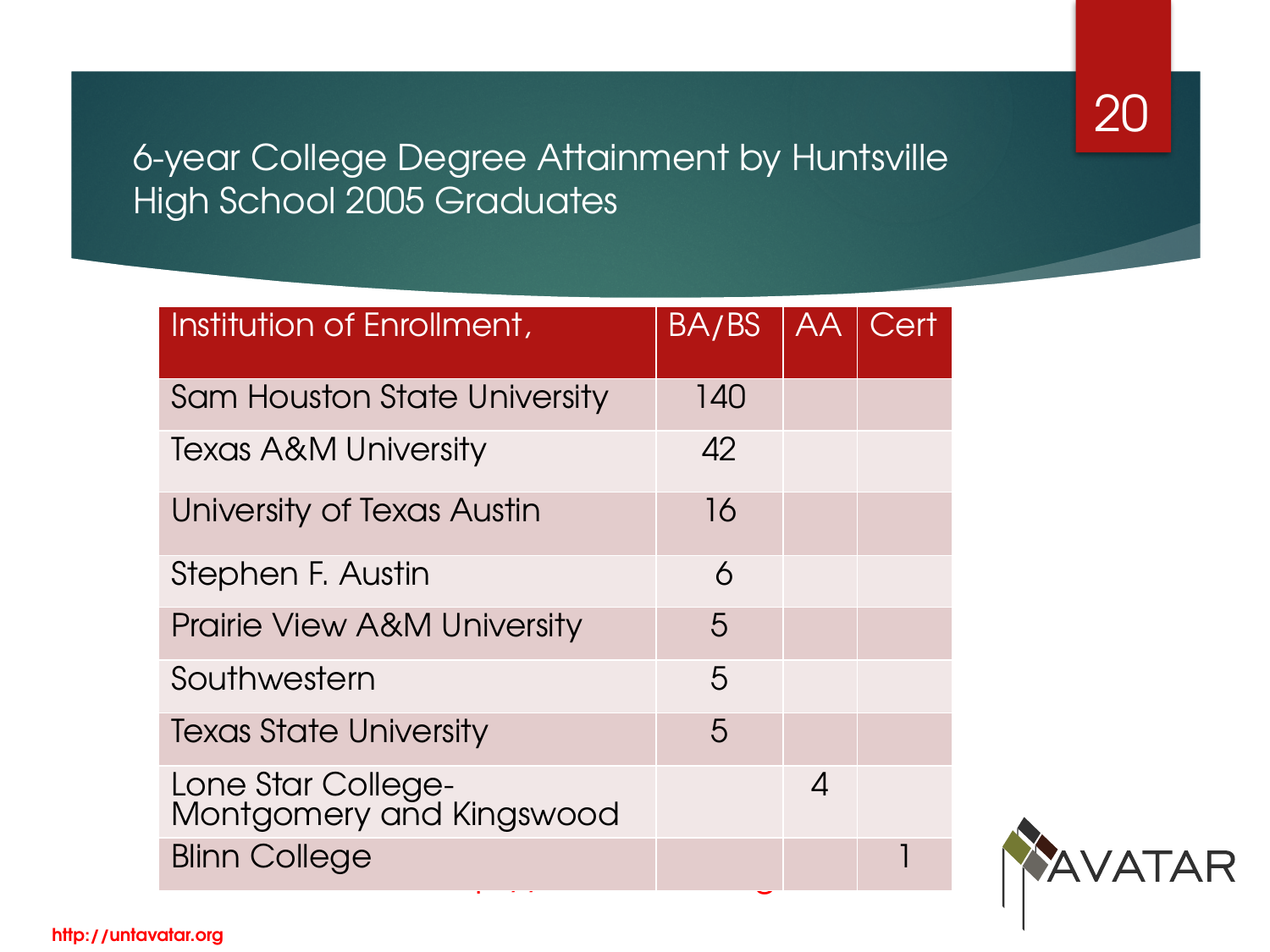

20
# 6-year College Degree Attainment by Huntsville High School 2005 Graduates
| Institution of Enrollment, | BA/BS | AA | Cert |
| --- | --- | --- | --- |
| Sam Houston State University | 140 |  |  |
| Texas A&M University | 42 |  |  |
| University of Texas Austin | 16 |  |  |
| Stephen F. Austin | 6 |  |  |
| Prairie View A&M University | 5 |  |  |
| Southwestern | 5 |  |  |
| Texas State University | 5 |  |  |
| Lone Star College- Montgomery and Kingswood |  | 4 |  |
| Blinn College |  |  | 1 |
Other Descriptors of Student Body in Percentages:

http://untavatar.org